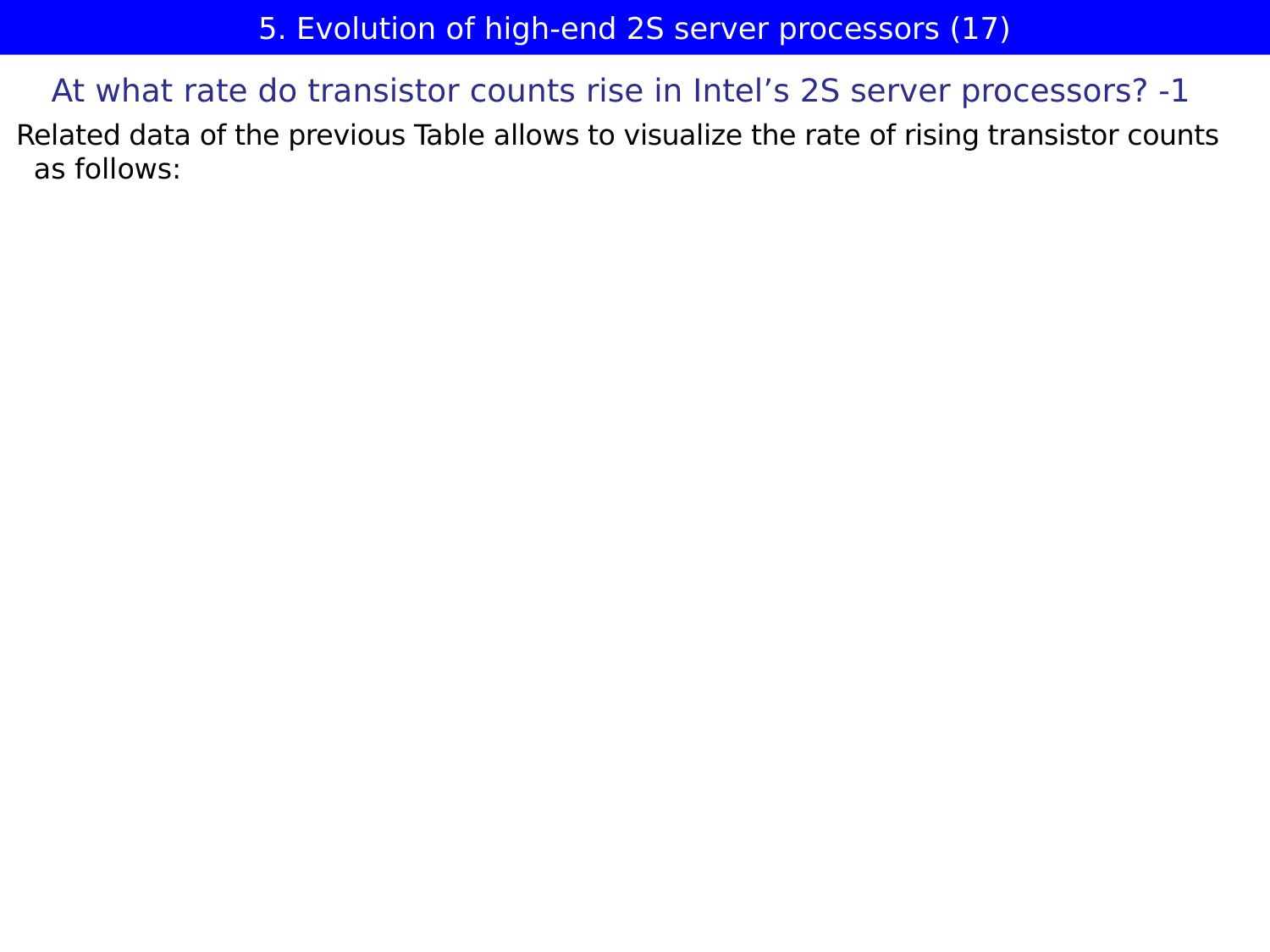

# 5. Evolution of high-end 2S server processors (17)
At what rate do transistor counts rise in Intel’s 2S server processors? -1
Related data of the previous Table allows to visualize the rate of rising transistor counts
  as follows: